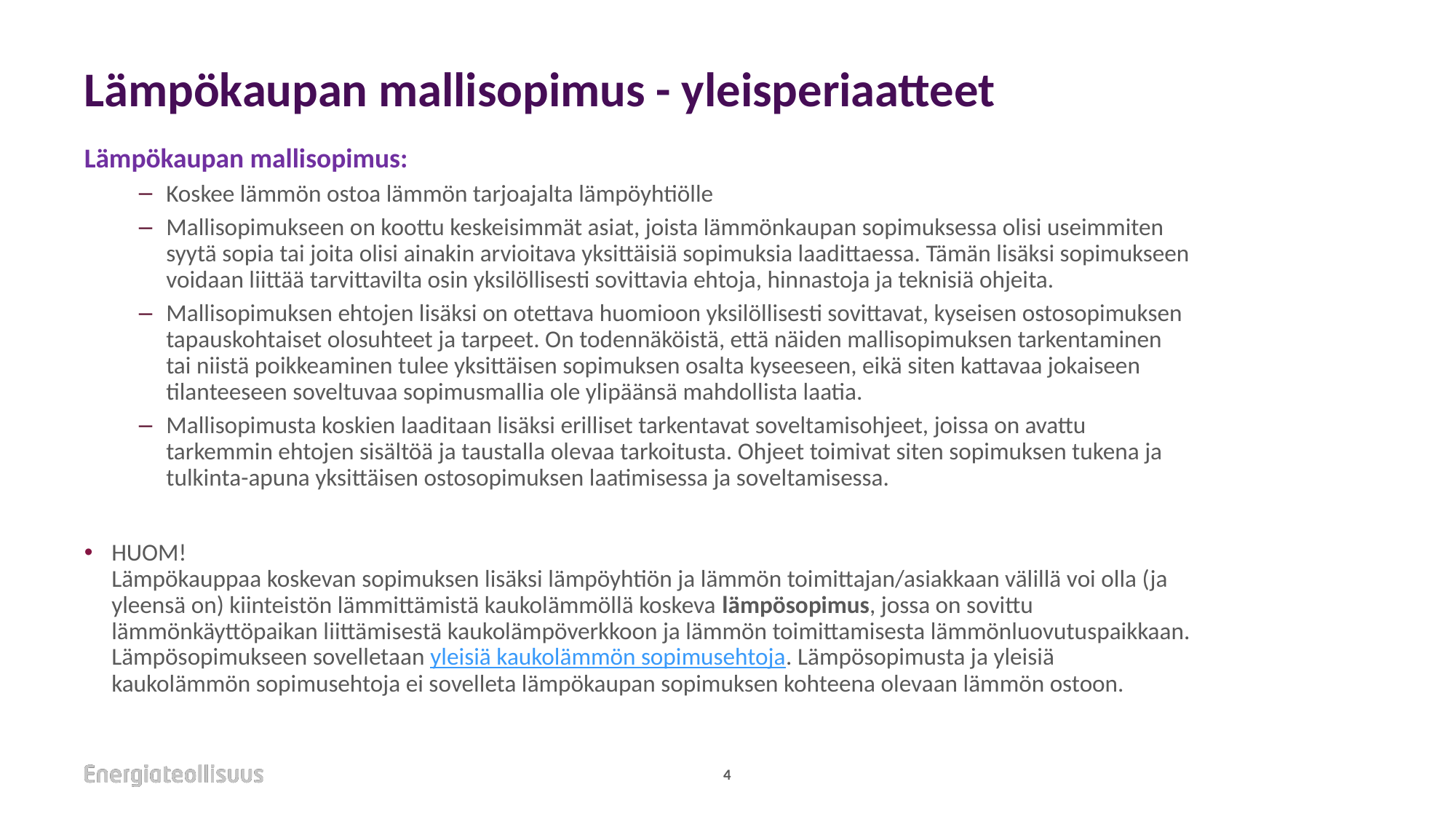

# Lämpökaupan mallisopimus - yleisperiaatteet
Lämpökaupan mallisopimus:
Koskee lämmön ostoa lämmön tarjoajalta lämpöyhtiölle
Mallisopimukseen on koottu keskeisimmät asiat, joista lämmönkaupan sopimuksessa olisi useimmiten syytä sopia tai joita olisi ainakin arvioitava yksittäisiä sopimuksia laadittaessa. Tämän lisäksi sopimukseen voidaan liittää tarvittavilta osin yksilöllisesti sovittavia ehtoja, hinnastoja ja teknisiä ohjeita.
Mallisopimuksen ehtojen lisäksi on otettava huomioon yksilöllisesti sovittavat, kyseisen ostosopimuksen tapauskohtaiset olosuhteet ja tarpeet. On todennäköistä, että näiden mallisopimuksen tarkentaminen tai niistä poikkeaminen tulee yksittäisen sopimuksen osalta kyseeseen, eikä siten kattavaa jokaiseen tilanteeseen soveltuvaa sopimusmallia ole ylipäänsä mahdollista laatia.
Mallisopimusta koskien laaditaan lisäksi erilliset tarkentavat soveltamisohjeet, joissa on avattu tarkemmin ehtojen sisältöä ja taustalla olevaa tarkoitusta. Ohjeet toimivat siten sopimuksen tukena ja tulkinta-apuna yksittäisen ostosopimuksen laatimisessa ja soveltamisessa.

HUOM!
Lämpökauppaa koskevan sopimuksen lisäksi lämpöyhtiön ja lämmön toimittajan/asiakkaan välillä voi olla (ja yleensä on) kiinteistön lämmittämistä kaukolämmöllä koskeva lämpösopimus, jossa on sovittu lämmönkäyttöpaikan liittämisestä kaukolämpöverkkoon ja lämmön toimittamisesta lämmönluovutuspaikkaan. Lämpösopimukseen sovelletaan yleisiä kaukolämmön sopimusehtoja. Lämpösopimusta ja yleisiä kaukolämmön sopimusehtoja ei sovelleta lämpökaupan sopimuksen kohteena olevaan lämmön ostoon.

4